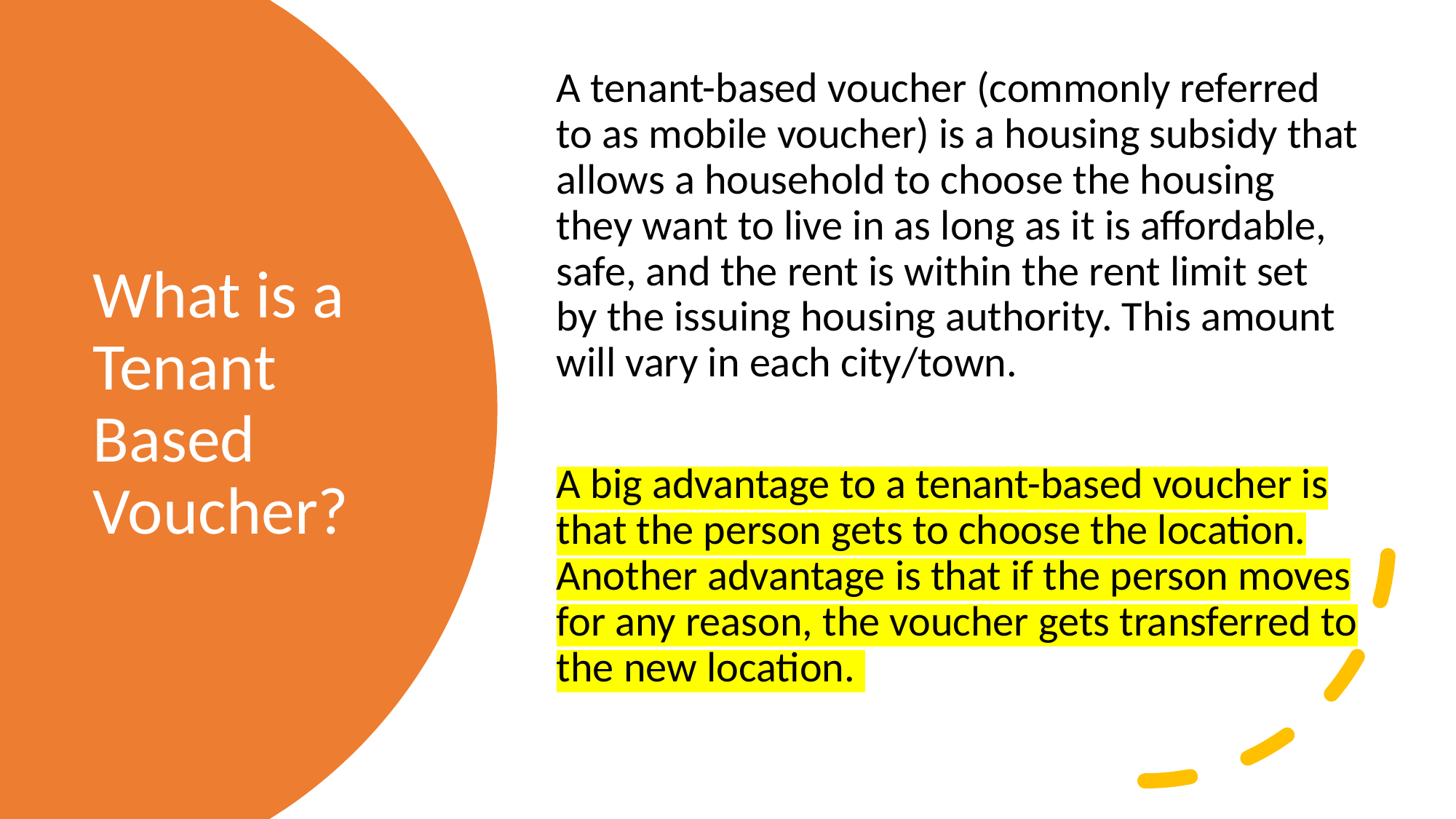

A tenant-based voucher (commonly referred to as mobile voucher) is a housing subsidy that allows a household to choose the housing they want to live in as long as it is affordable, safe, and the rent is within the rent limit set by the issuing housing authority. This amount will vary in each city/town.

A big advantage to a tenant-based voucher is that the person gets to choose the location. Another advantage is that if the person moves for any reason, the voucher gets transferred to the new location.

# What is a Tenant Based Voucher?